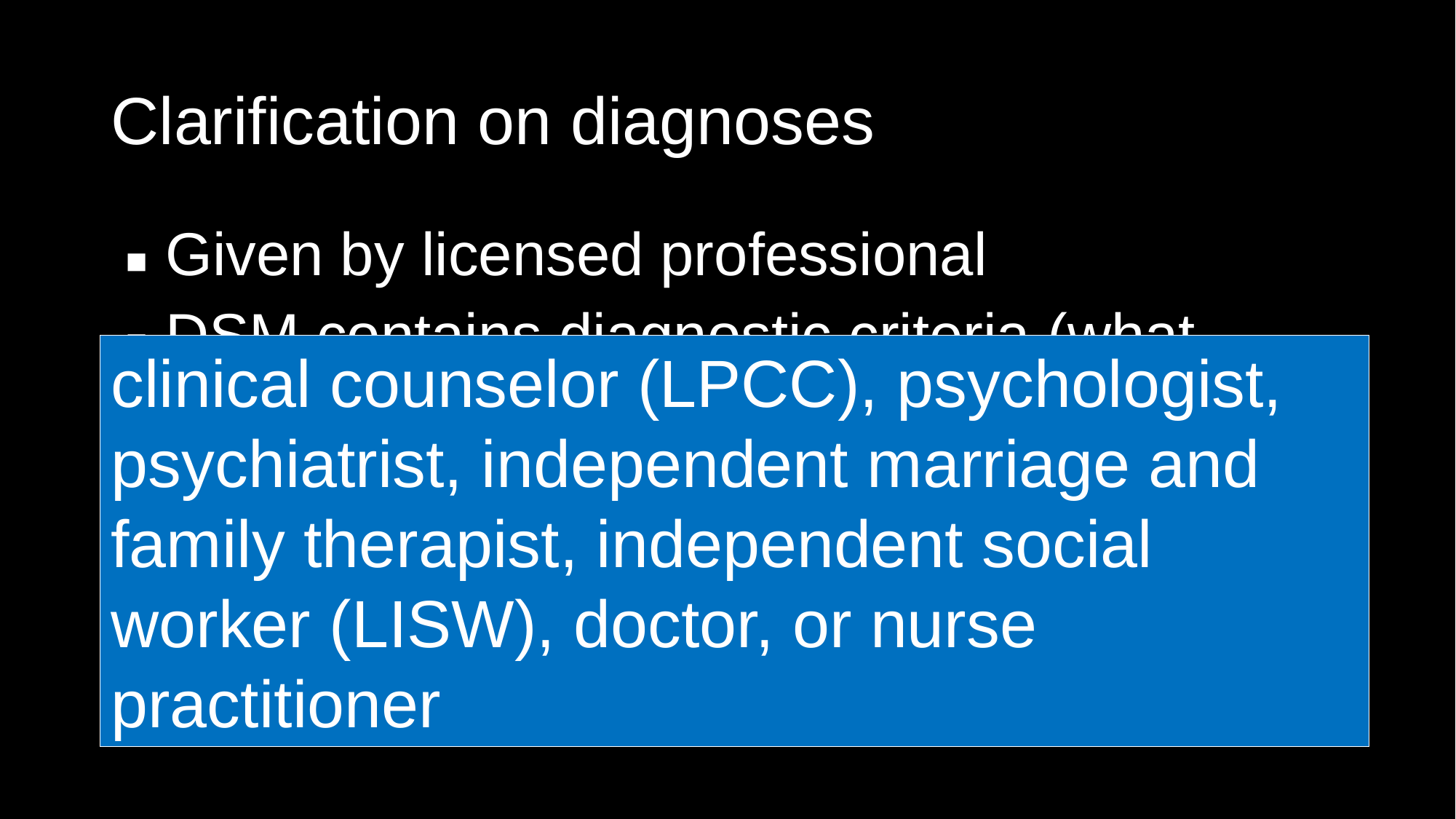

# Clarification on diagnoses
Given by licensed professional
DSM contains diagnostic criteria (what symptoms must be present, for how long)
Person experiencing “marked distress or impairment in functioning”
clinical counselor (LPCC), psychologist, psychiatrist, independent marriage and family therapist, independent social worker (LISW), doctor, or nurse practitioner